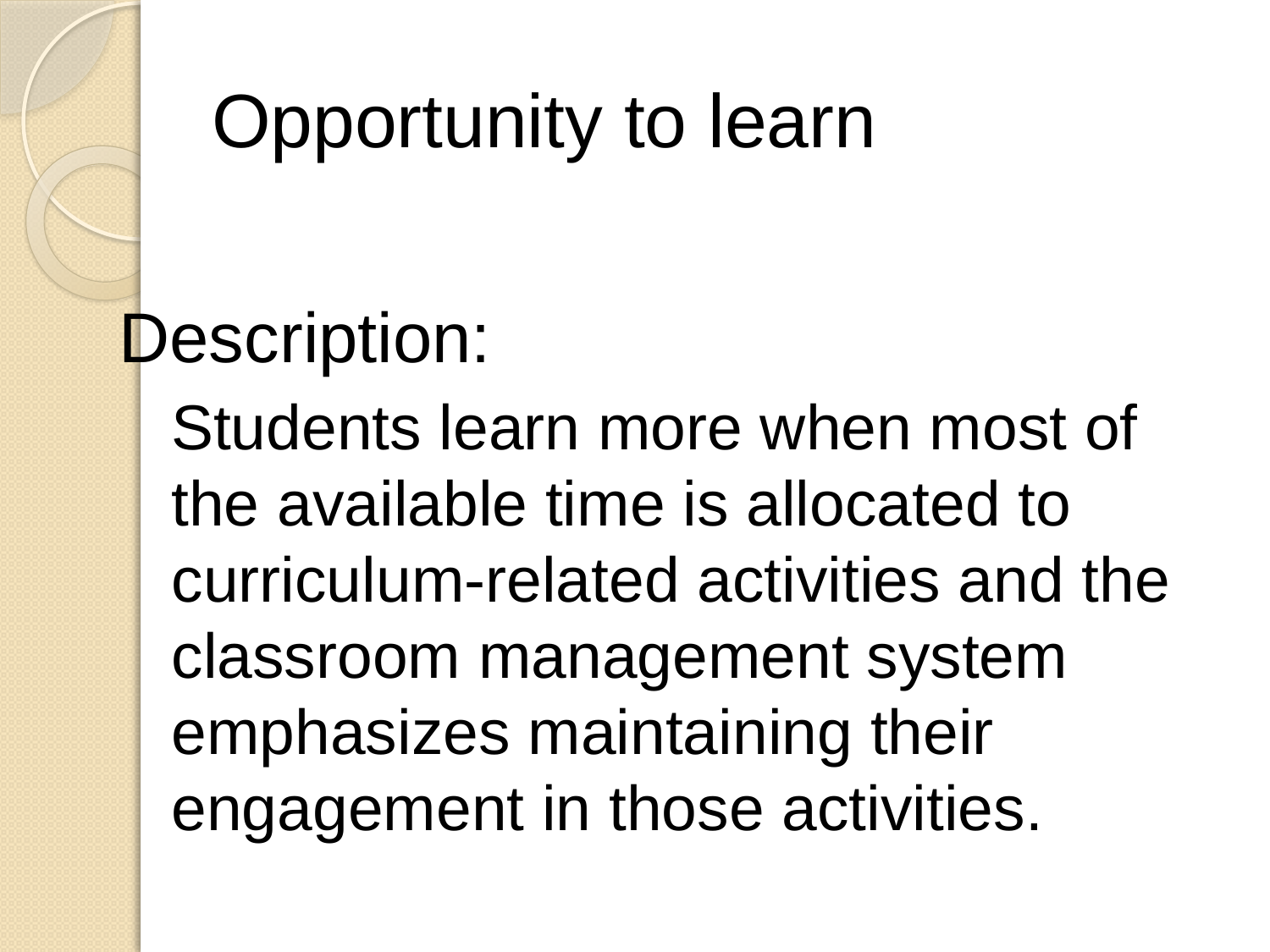

# Opportunity to learn
Description:
Students learn more when most of the available time is allocated to curriculum-related activities and the classroom management system emphasizes maintaining their engagement in those activities.